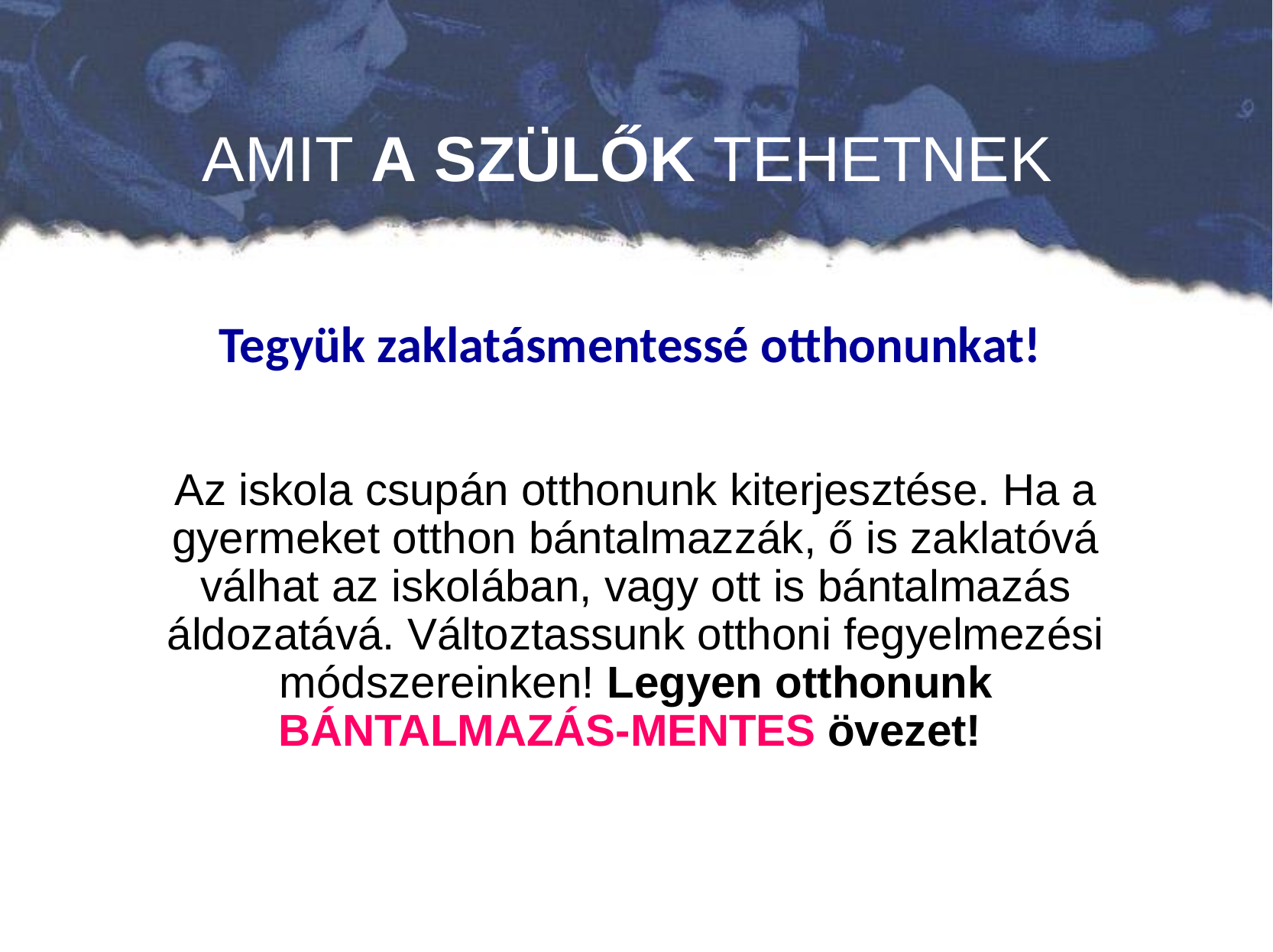

# AMIT A SZÜLŐK TEHETNEK
Tegyük zaklatásmentessé otthonunkat!

Az iskola csupán otthonunk kiterjesztése. Ha a gyermeket otthon bántalmazzák, ő is zaklatóvá válhat az iskolában, vagy ott is bántalmazás áldozatává. Változtassunk otthoni fegyelmezési módszereinken! Legyen otthonunk BÁNTALMAZÁS-MENTES övezet!